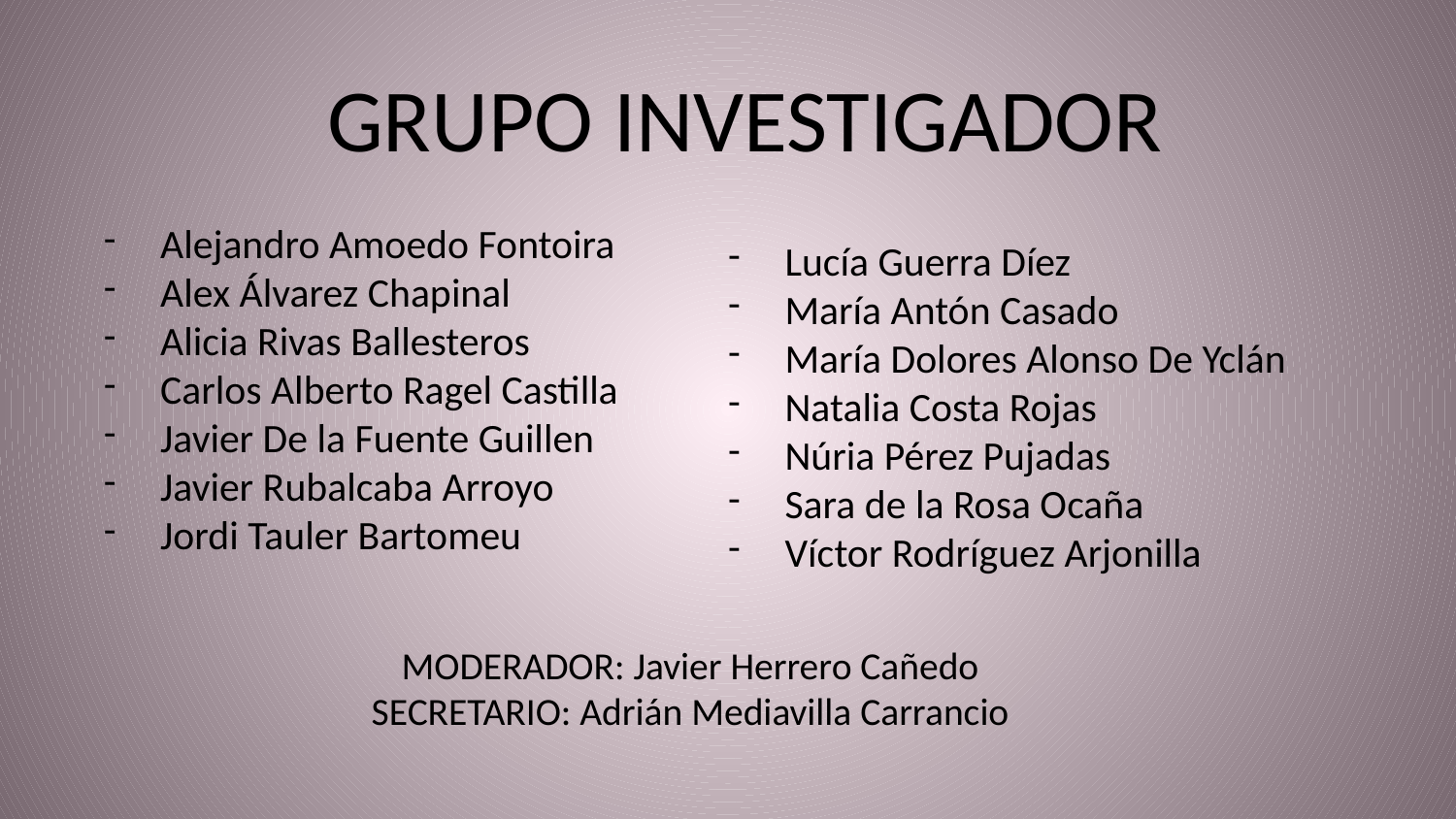

# GRUPO INVESTIGADOR
Alejandro Amoedo Fontoira
Alex Álvarez Chapinal
Alicia Rivas Ballesteros
Carlos Alberto Ragel Castilla
Javier De la Fuente Guillen
Javier Rubalcaba Arroyo
Jordi Tauler Bartomeu
Lucía Guerra Díez
María Antón Casado
María Dolores Alonso De Yclán
Natalia Costa Rojas
Núria Pérez Pujadas
Sara de la Rosa Ocaña
Víctor Rodríguez Arjonilla
MODERADOR: Javier Herrero Cañedo
SECRETARIO: Adrián Mediavilla Carrancio